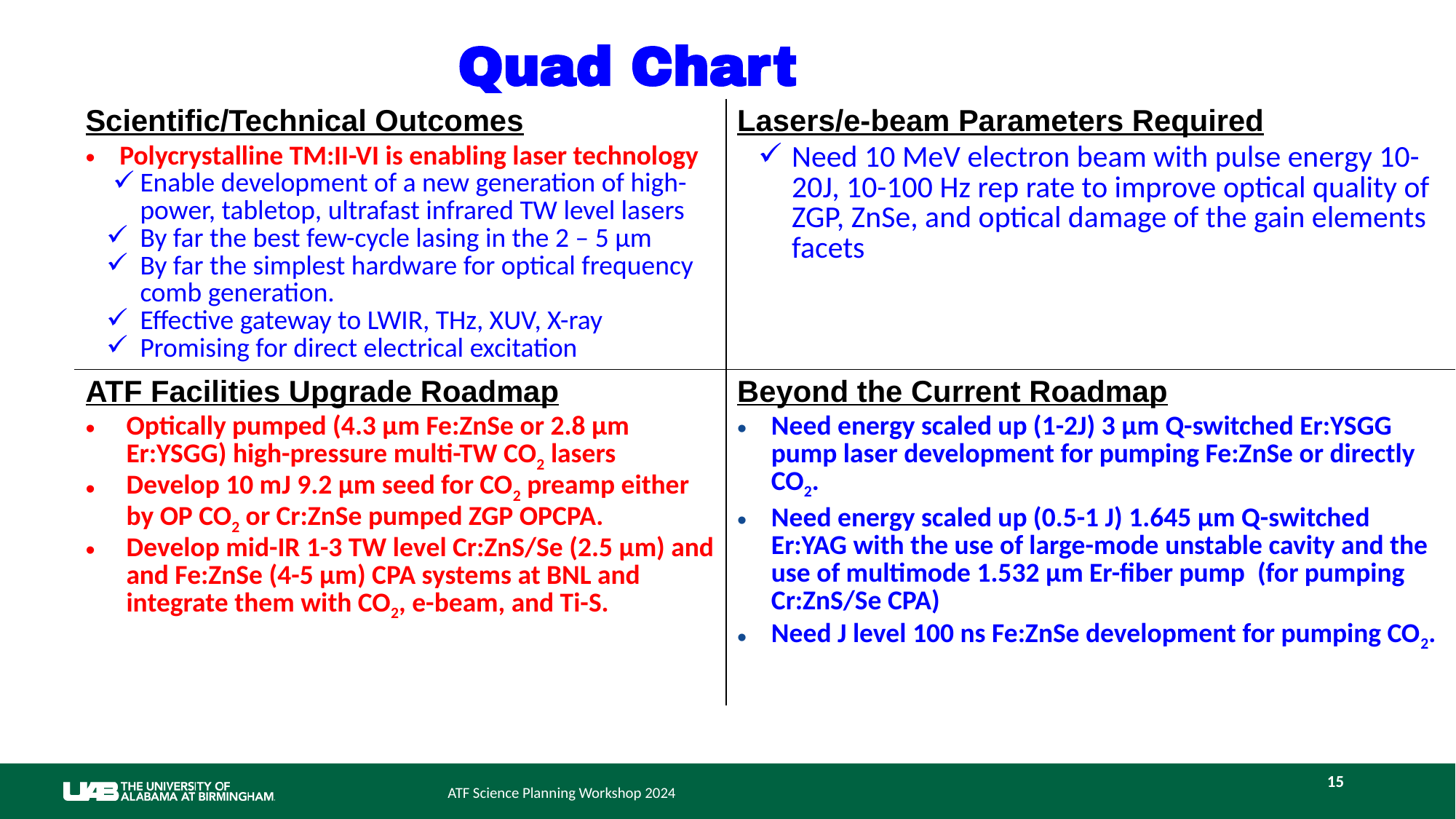

Quad Chart
| Scientific/Technical Outcomes Polycrystalline TM:II-VI is enabling laser technology Enable development of a new generation of high-power, tabletop, ultrafast infrared TW level lasers By far the best few-cycle lasing in the 2 – 5 µm By far the simplest hardware for optical frequency comb generation. Effective gateway to LWIR, THz, XUV, X-ray Promising for direct electrical excitation | Lasers/e-beam Parameters Required Need 10 MeV electron beam with pulse energy 10-20J, 10-100 Hz rep rate to improve optical quality of ZGP, ZnSe, and optical damage of the gain elements facets |
| --- | --- |
| ATF Facilities Upgrade Roadmap Optically pumped (4.3 µm Fe:ZnSe or 2.8 µm Er:YSGG) high-pressure multi-TW CO2 lasers Develop 10 mJ 9.2 µm seed for CO2 preamp either by OP CO2 or Cr:ZnSe pumped ZGP OPCPA. Develop mid-IR 1-3 TW level Cr:ZnS/Se (2.5 µm) and and Fe:ZnSe (4-5 µm) CPA systems at BNL and integrate them with CO2, e-beam, and Ti-S. | Beyond the Current Roadmap Need energy scaled up (1-2J) 3 µm Q-switched Er:YSGG pump laser development for pumping Fe:ZnSe or directly CO2. Need energy scaled up (0.5-1 J) 1.645 µm Q-switched Er:YAG with the use of large-mode unstable cavity and the use of multimode 1.532 µm Er-fiber pump (for pumping Cr:ZnS/Se CPA) Need J level 100 ns Fe:ZnSe development for pumping CO2. |

15